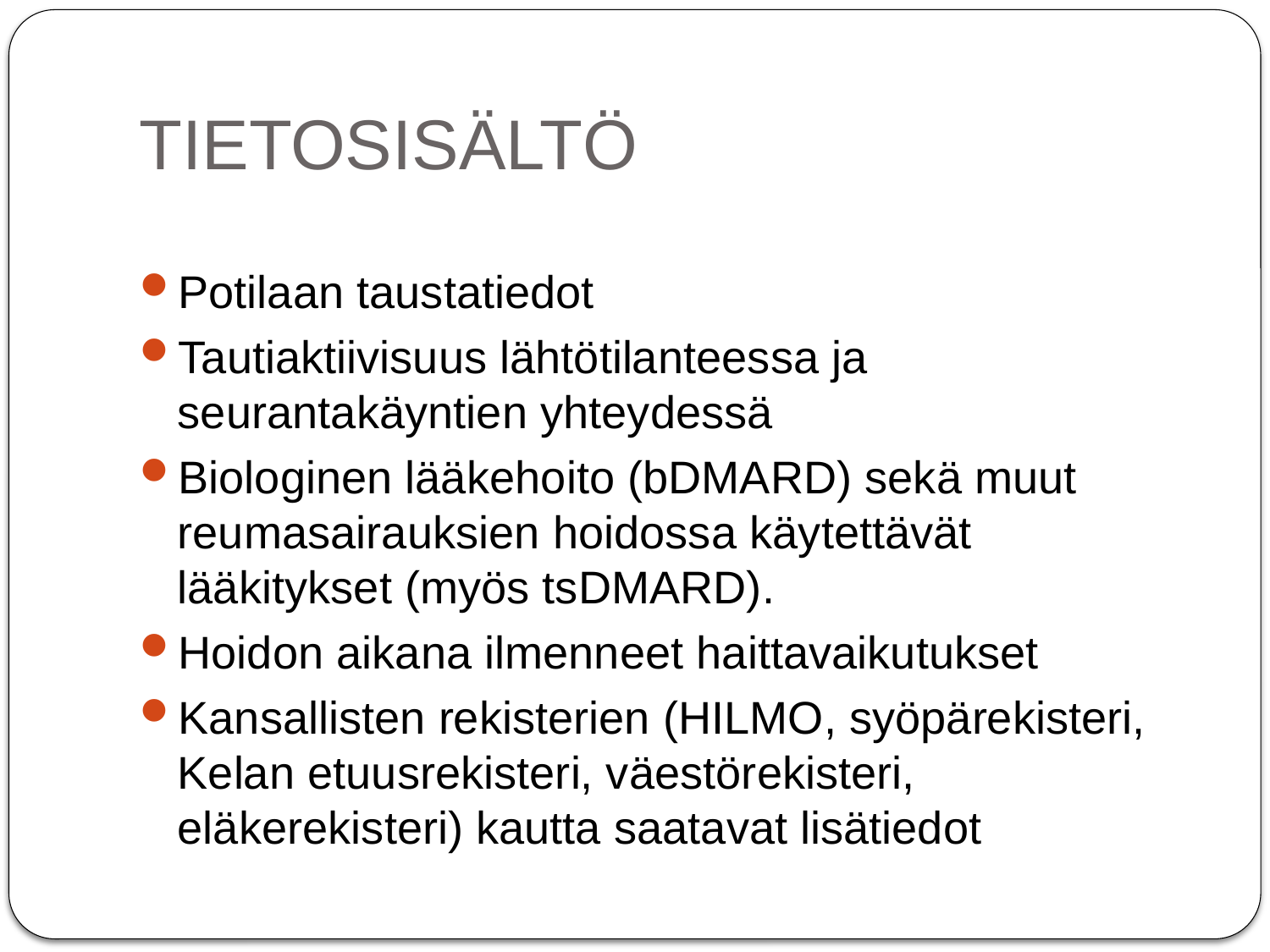

# TIETOSISÄLTÖ
Potilaan taustatiedot
Tautiaktiivisuus lähtötilanteessa ja seurantakäyntien yhteydessä
Biologinen lääkehoito (bDMARD) sekä muut reumasairauksien hoidossa käytettävät lääkitykset (myös tsDMARD).
Hoidon aikana ilmenneet haittavaikutukset
Kansallisten rekisterien (HILMO, syöpärekisteri, Kelan etuusrekisteri, väestörekisteri, eläkerekisteri) kautta saatavat lisätiedot